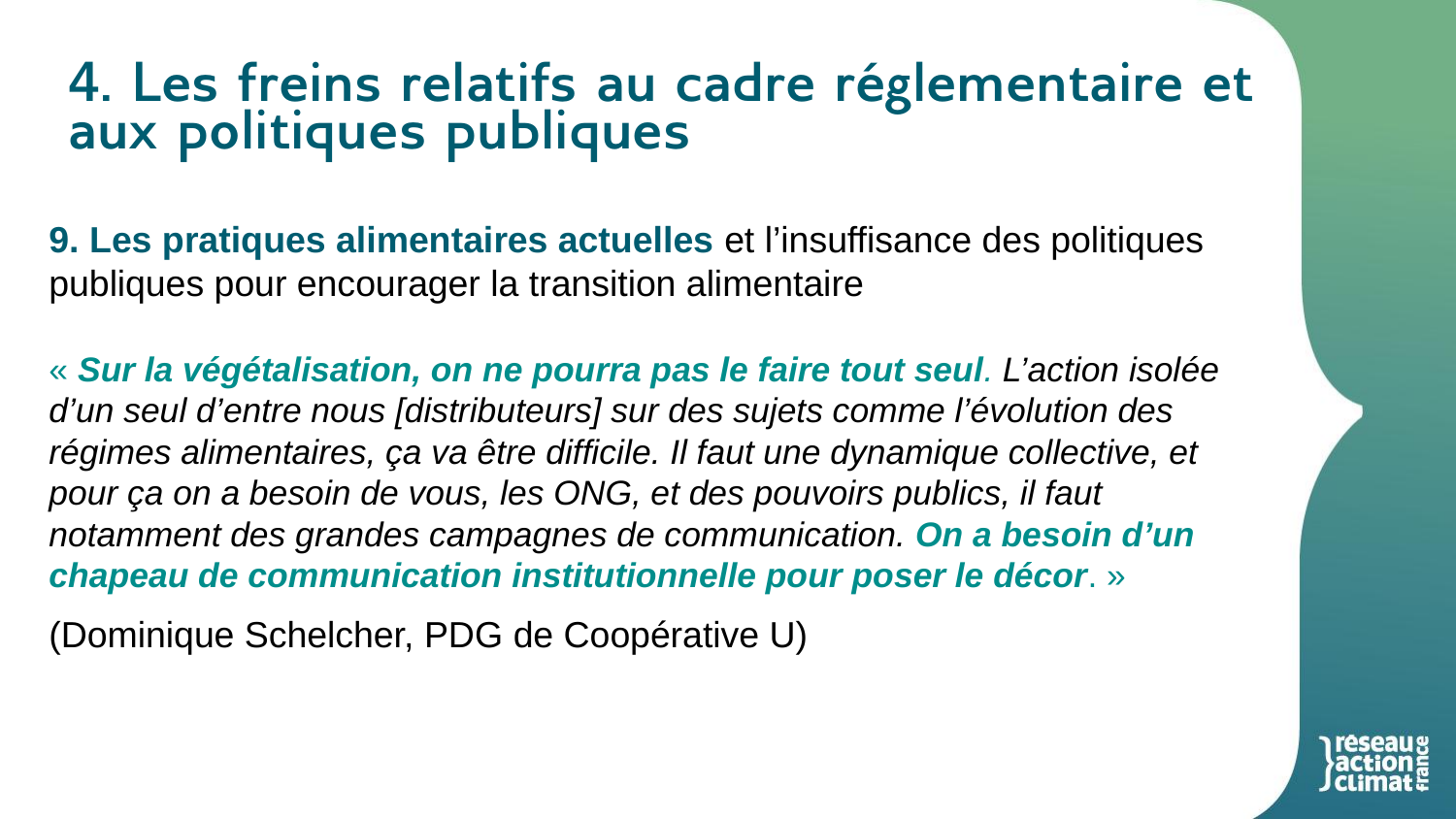

4. Les freins relatifs au cadre réglementaire et aux politiques publiques
9. Les pratiques alimentaires actuelles et l’insuffisance des politiques publiques pour encourager la transition alimentaire

« Sur la végétalisation, on ne pourra pas le faire tout seul. L’action isolée d’un seul d’entre nous [distributeurs] sur des sujets comme l’évolution des régimes alimentaires, ça va être difficile. Il faut une dynamique collective, et pour ça on a besoin de vous, les ONG, et des pouvoirs publics, il faut notamment des grandes campagnes de communication. On a besoin d’un chapeau de communication institutionnelle pour poser le décor. »
(Dominique Schelcher, PDG de Coopérative U)